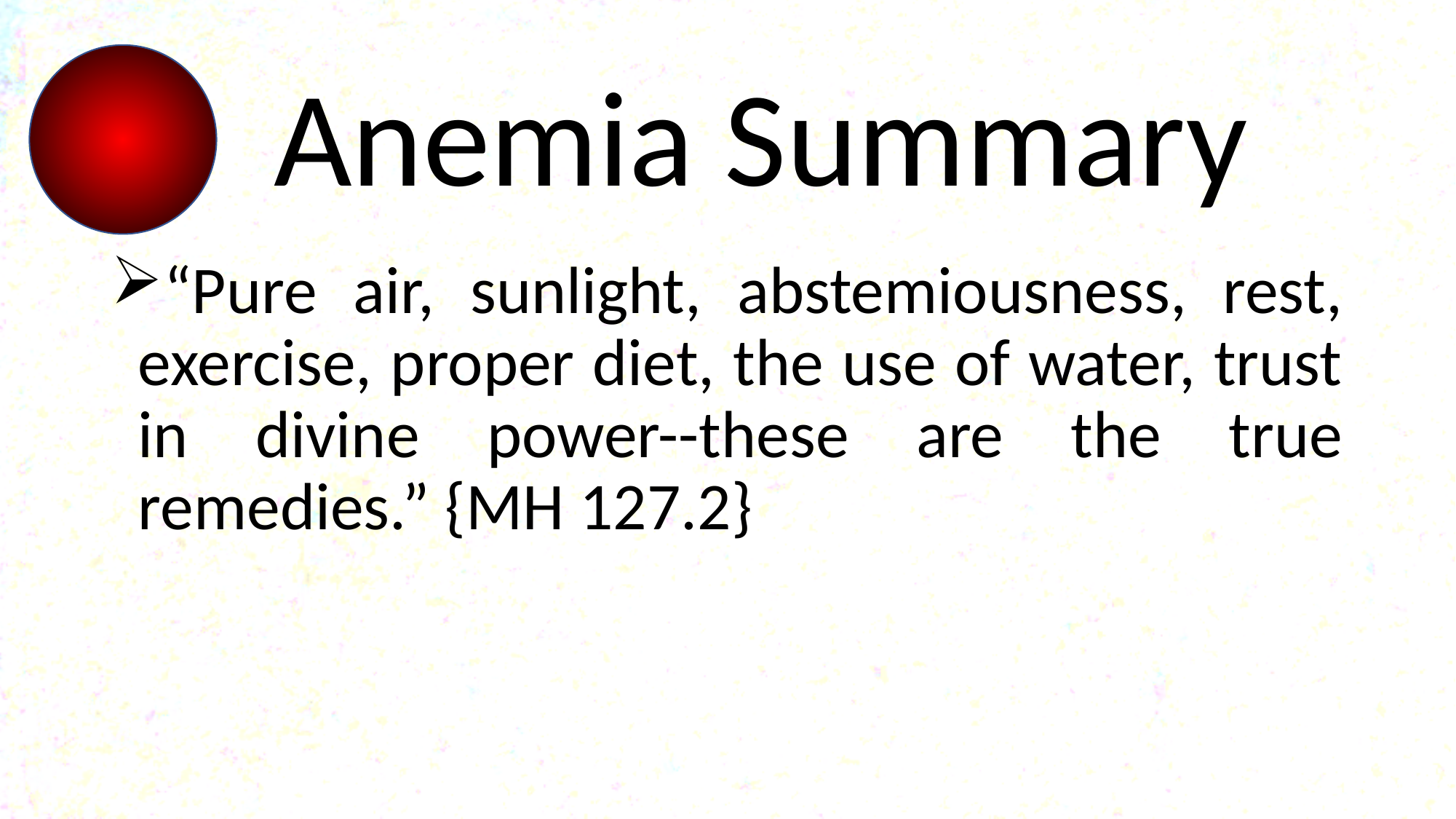

# Anemia Summary
“Pure air, sunlight, abstemiousness, rest, exercise, proper diet, the use of water, trust in divine power--these are the true remedies.” {MH 127.2}